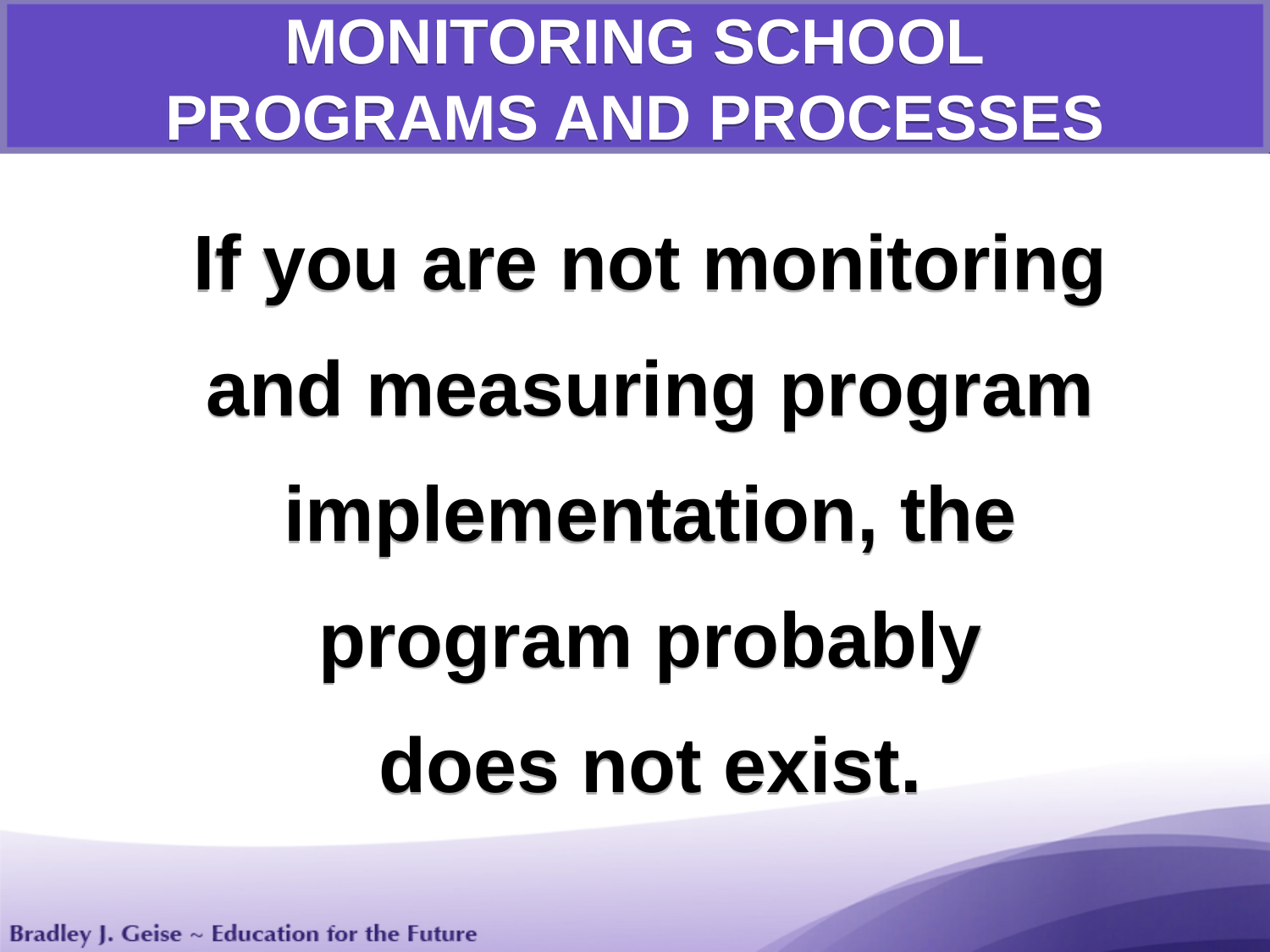

MONITORING SCHOOL
PROGRAMS AND PROCESSES
If you are not monitoring
and measuring program implementation, the
program probably
does not exist.